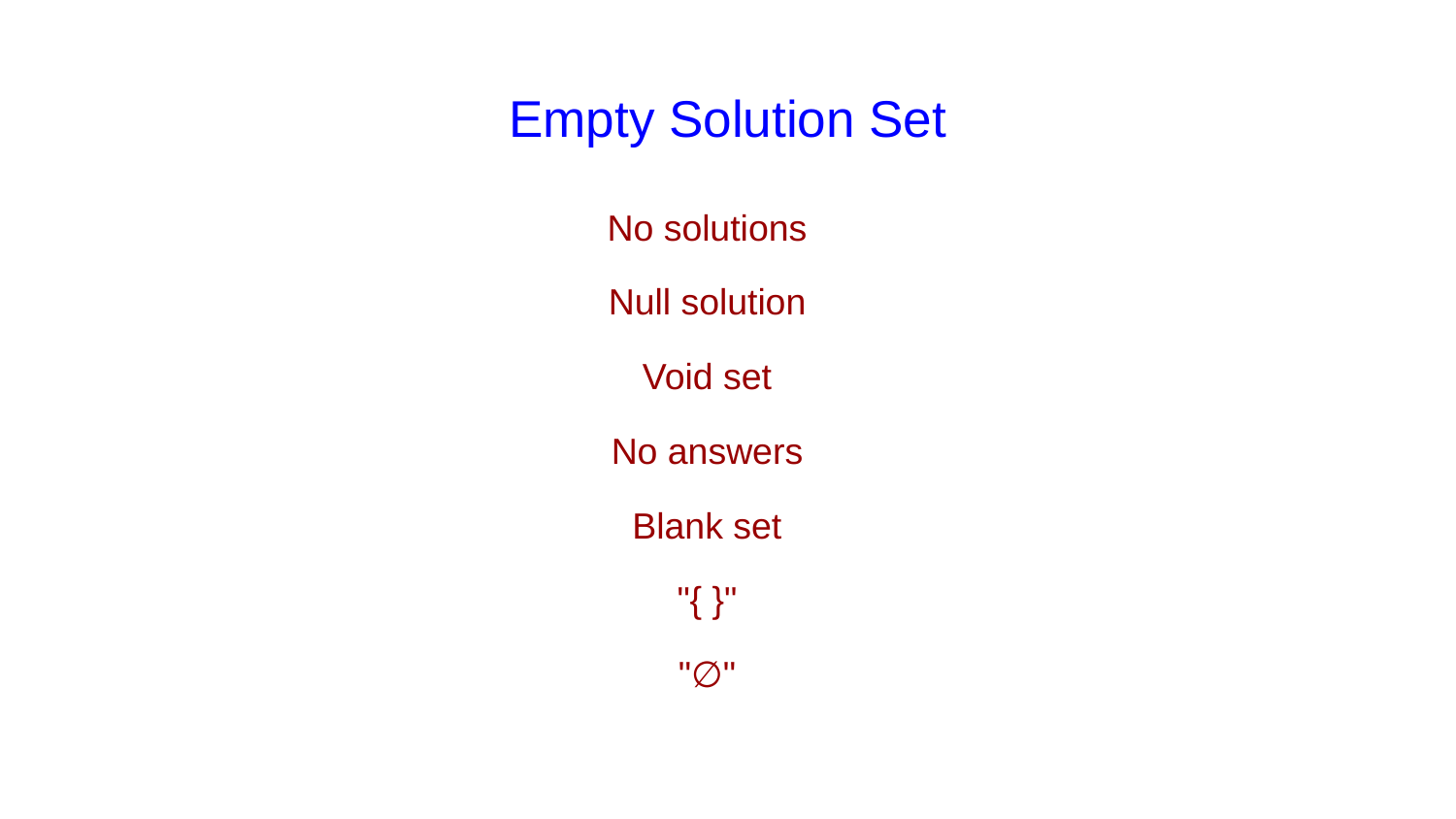

# Empty Solution Set
No solutions
Null solution
Void set
No answers
Blank set
"{ }"
"∅"